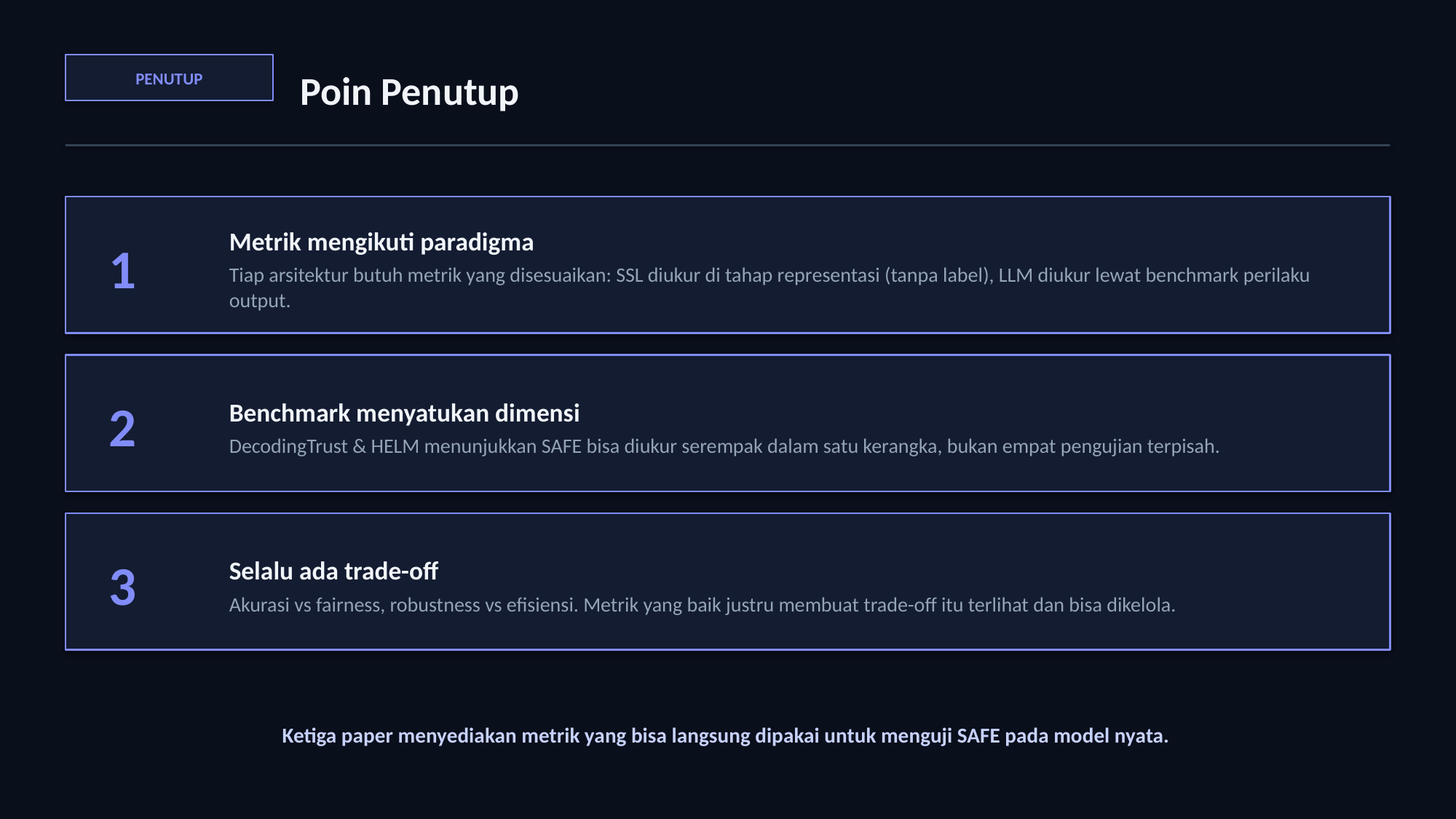

Poin Penutup

PENUTUP

1
Metrik mengikuti paradigma
Tiap arsitektur butuh metrik yang disesuaikan: SSL diukur di tahap representasi (tanpa label), LLM diukur lewat benchmark perilaku output.

2
Benchmark menyatukan dimensi
DecodingTrust & HELM menunjukkan SAFE bisa diukur serempak dalam satu kerangka, bukan empat pengujian terpisah.

3
Selalu ada trade-off
Akurasi vs fairness, robustness vs efisiensi. Metrik yang baik justru membuat trade-off itu terlihat dan bisa dikelola.
Ketiga paper menyediakan metrik yang bisa langsung dipakai untuk menguji SAFE pada model nyata.